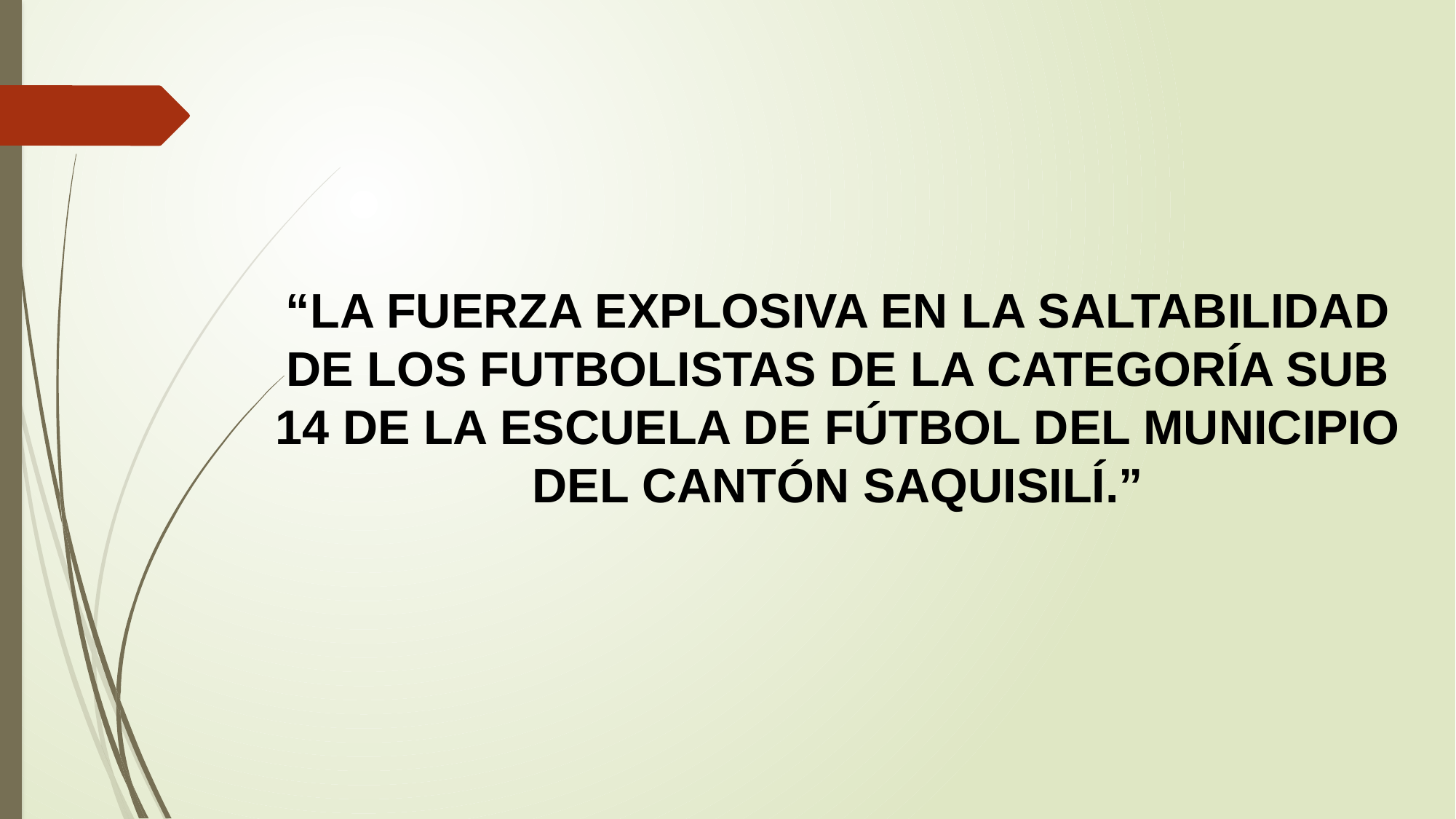

“LA FUERZA EXPLOSIVA EN LA SALTABILIDAD DE LOS FUTBOLISTAS DE LA CATEGORÍA SUB 14 DE LA ESCUELA DE FÚTBOL DEL MUNICIPIO DEL CANTÓN SAQUISILÍ.”